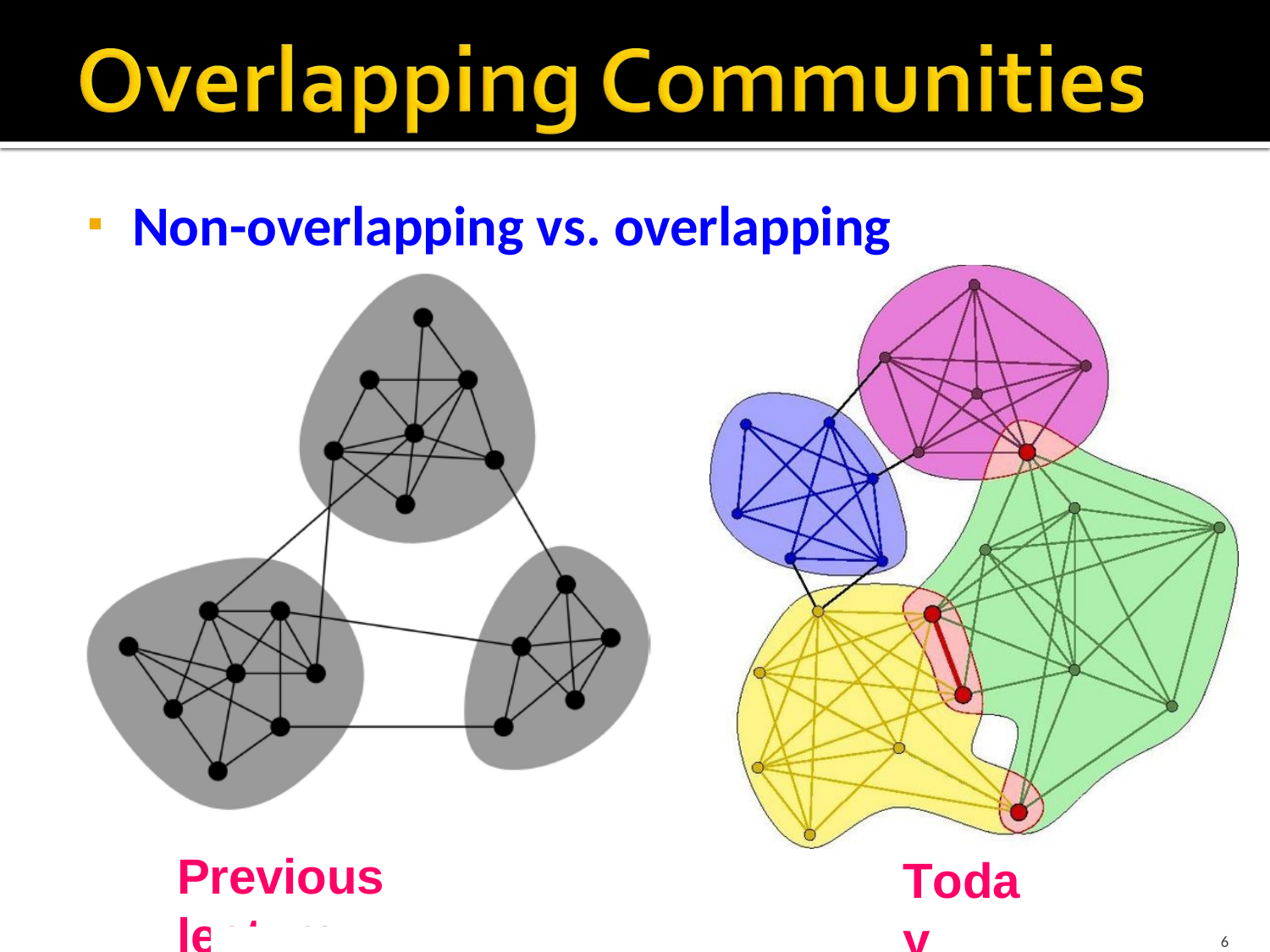

# Non-overlapping vs. overlapping	communities

Previous lecture
Today
Jure Leskovec,

C246: Mining Massive Datasets

2/8/2016

6